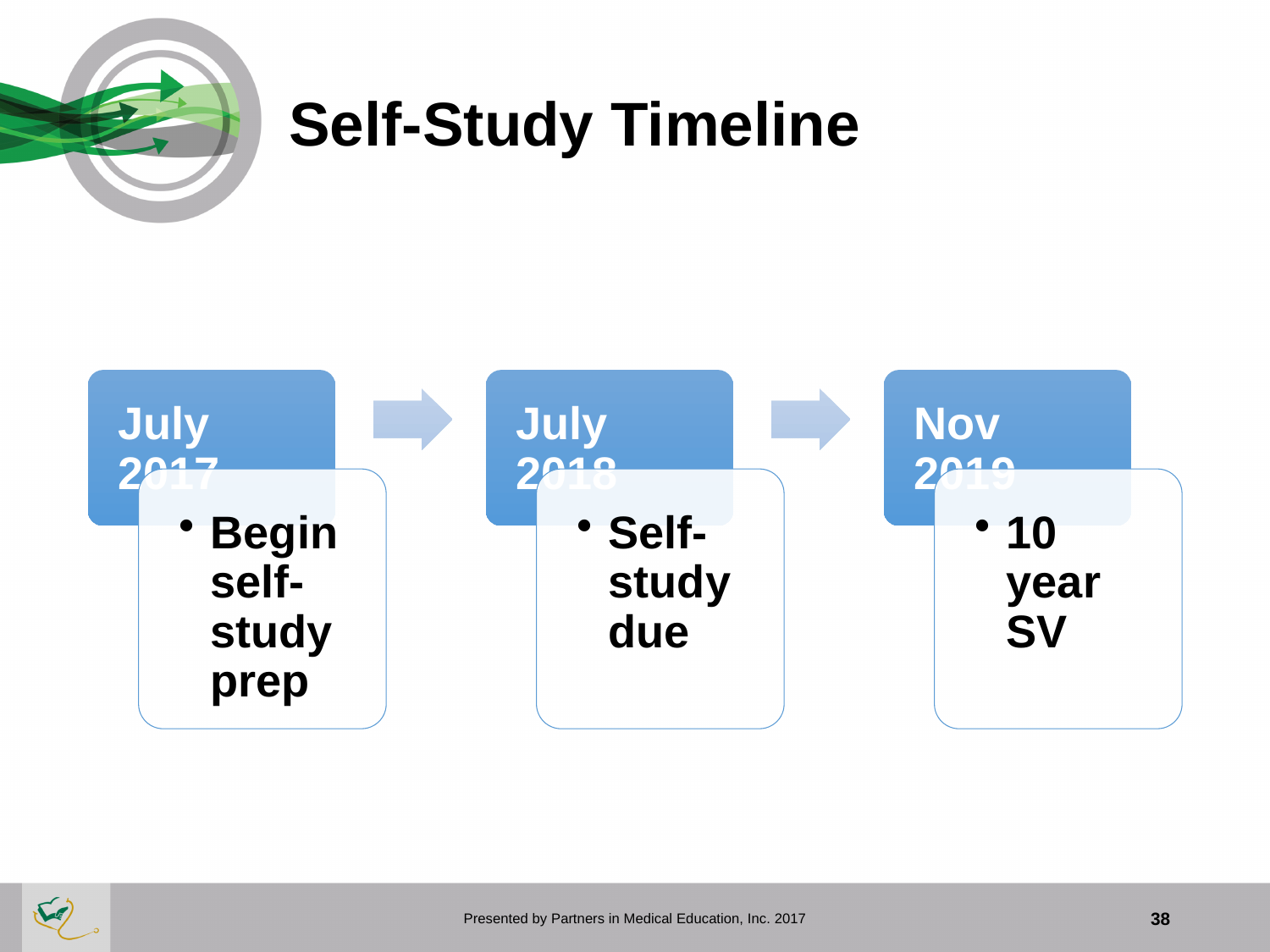

# Self-Study Timeline
July 2017
Begin self-study prep

July 2018
Self- study due

Nov 2019
10 year SV
Presented by Partners in Medical Education, Inc. 2017
38